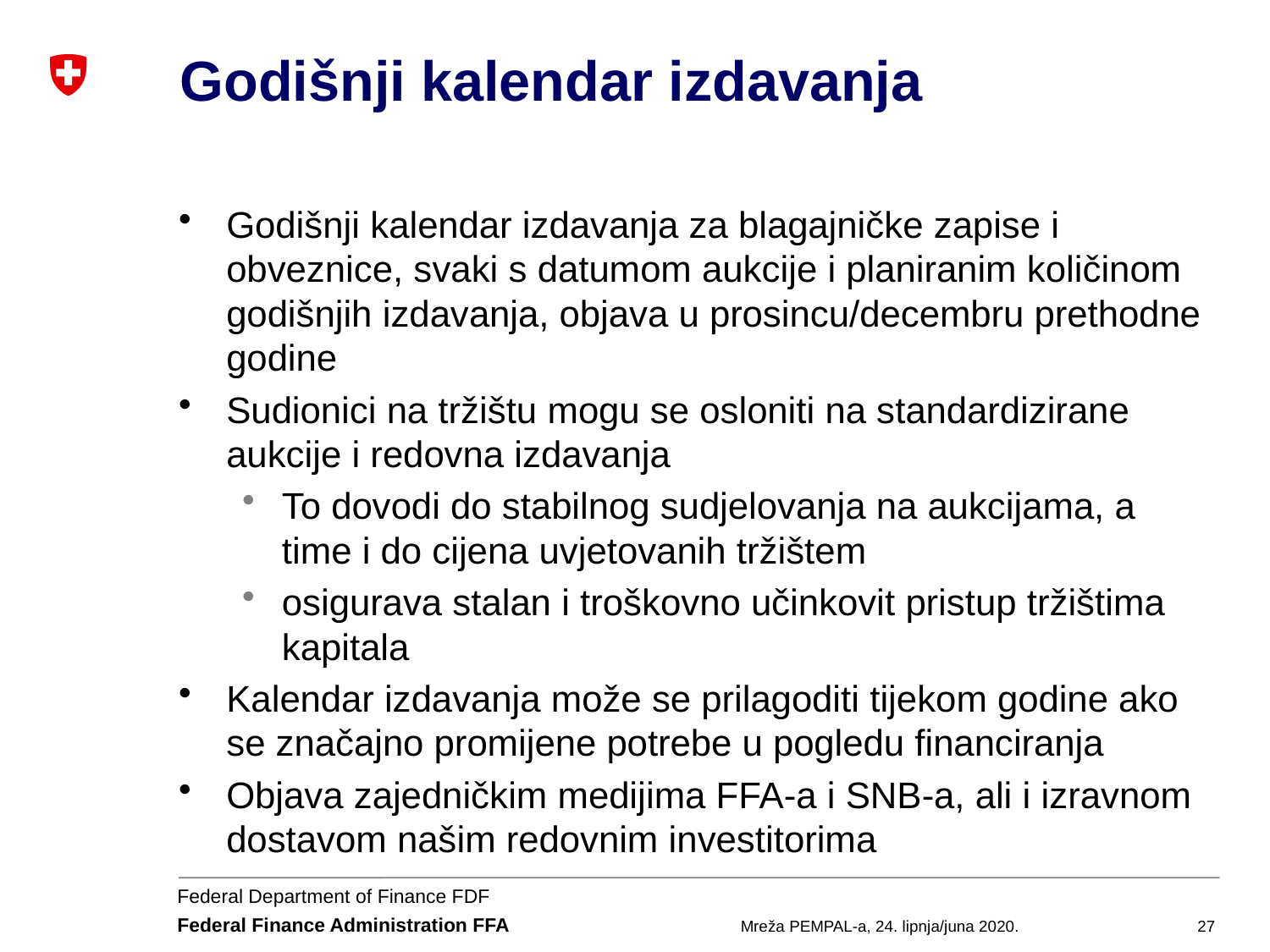

# Godišnji kalendar izdavanja
Godišnji kalendar izdavanja za blagajničke zapise i obveznice, svaki s datumom aukcije i planiranim količinom godišnjih izdavanja, objava u prosincu/decembru prethodne godine
Sudionici na tržištu mogu se osloniti na standardizirane aukcije i redovna izdavanja
To dovodi do stabilnog sudjelovanja na aukcijama, a time i do cijena uvjetovanih tržištem
osigurava stalan i troškovno učinkovit pristup tržištima kapitala
Kalendar izdavanja može se prilagoditi tijekom godine ako se značajno promijene potrebe u pogledu financiranja
Objava zajedničkim medijima FFA-a i SNB-a, ali i izravnom dostavom našim redovnim investitorima
Mreža PEMPAL-a, 24. lipnja/juna 2020.